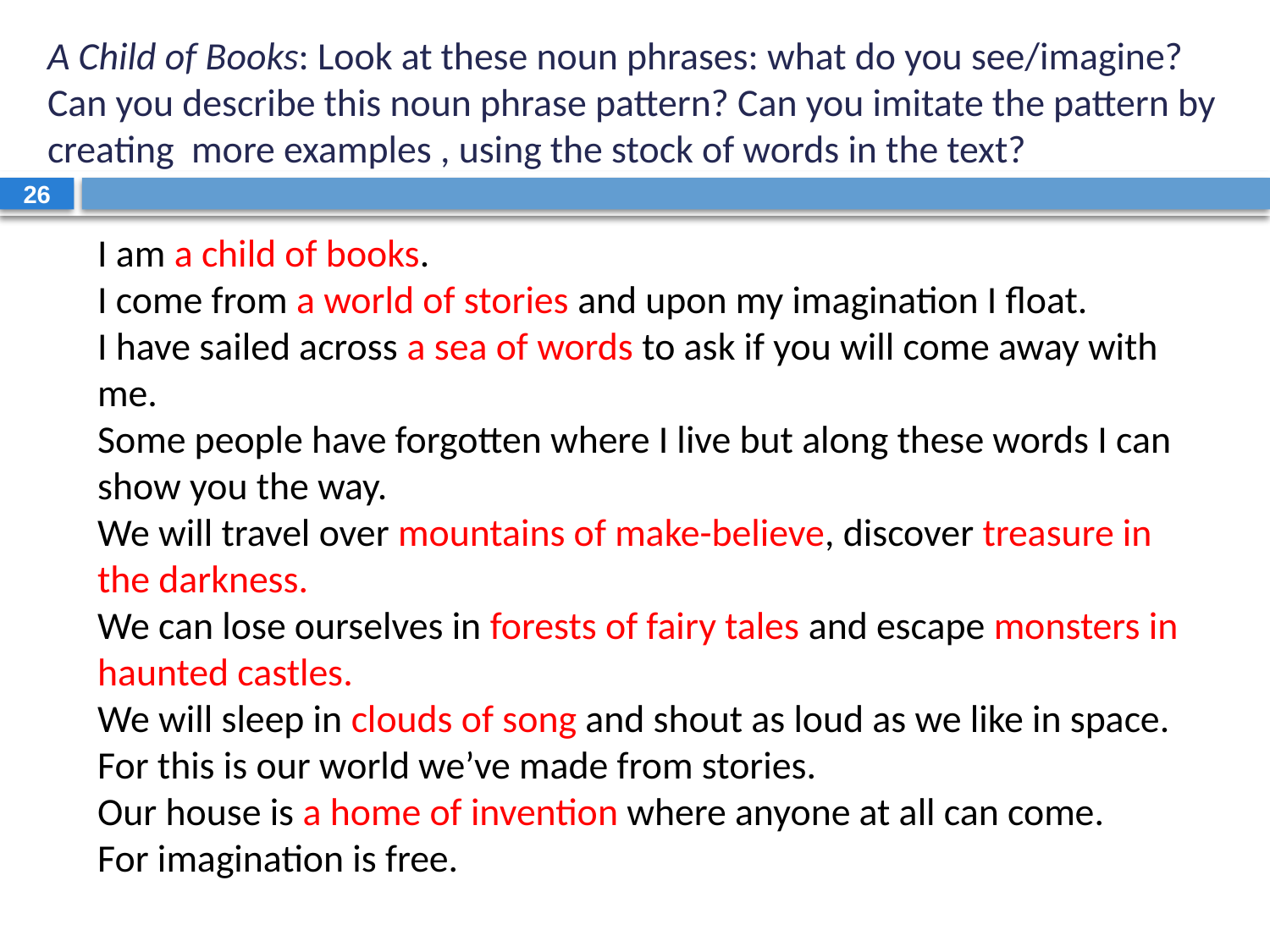

# A Child of Books: Look at these noun phrases: what do you see/imagine? Can you describe this noun phrase pattern? Can you imitate the pattern by creating  more examples , using the stock of words in the text?
26
I am a child of books.
I come from a world of stories and upon my imagination I float.
I have sailed across a sea of words to ask if you will come away with me.
Some people have forgotten where I live but along these words I can show you the way.
We will travel over mountains of make-believe, discover treasure in the darkness.
We can lose ourselves in forests of fairy tales and escape monsters in haunted castles.
We will sleep in clouds of song and shout as loud as we like in space. For this is our world we’ve made from stories.
Our house is a home of invention where anyone at all can come.
For imagination is free.